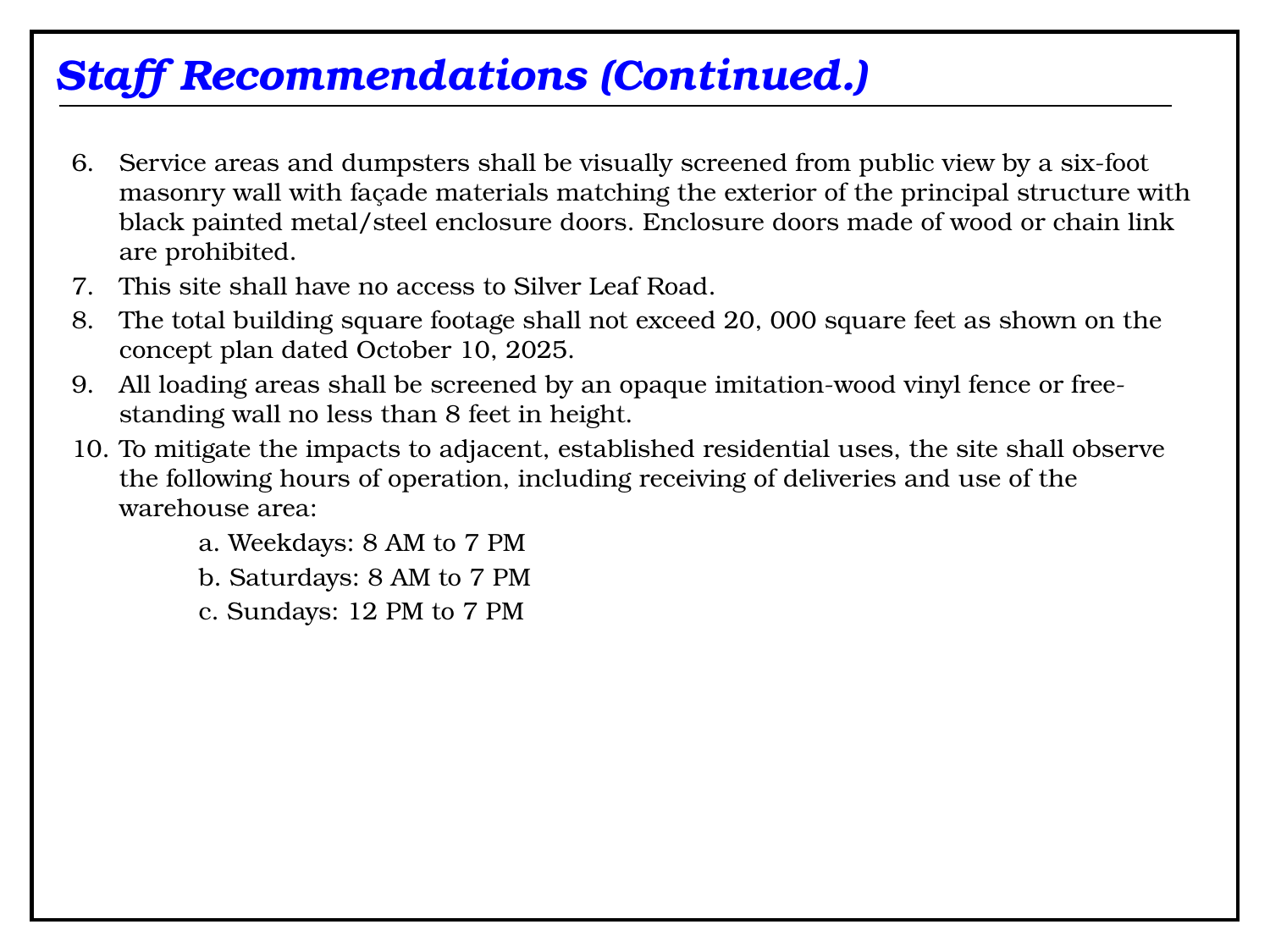

Staff Recommendations (Continued.)

Service areas and dumpsters shall be visually screened from public view by a six-foot masonry wall with façade materials matching the exterior of the principal structure with black painted metal/steel enclosure doors. Enclosure doors made of wood or chain link are prohibited.
This site shall have no access to Silver Leaf Road.
The total building square footage shall not exceed 20, 000 square feet as shown on the concept plan dated October 10, 2025.
All loading areas shall be screened by an opaque imitation-wood vinyl fence or free-standing wall no less than 8 feet in height.
To mitigate the impacts to adjacent, established residential uses, the site shall observe the following hours of operation, including receiving of deliveries and use of the warehouse area:
	a. Weekdays: 8 AM to 7 PM
	b. Saturdays: 8 AM to 7 PM
	c. Sundays: 12 PM to 7 PM